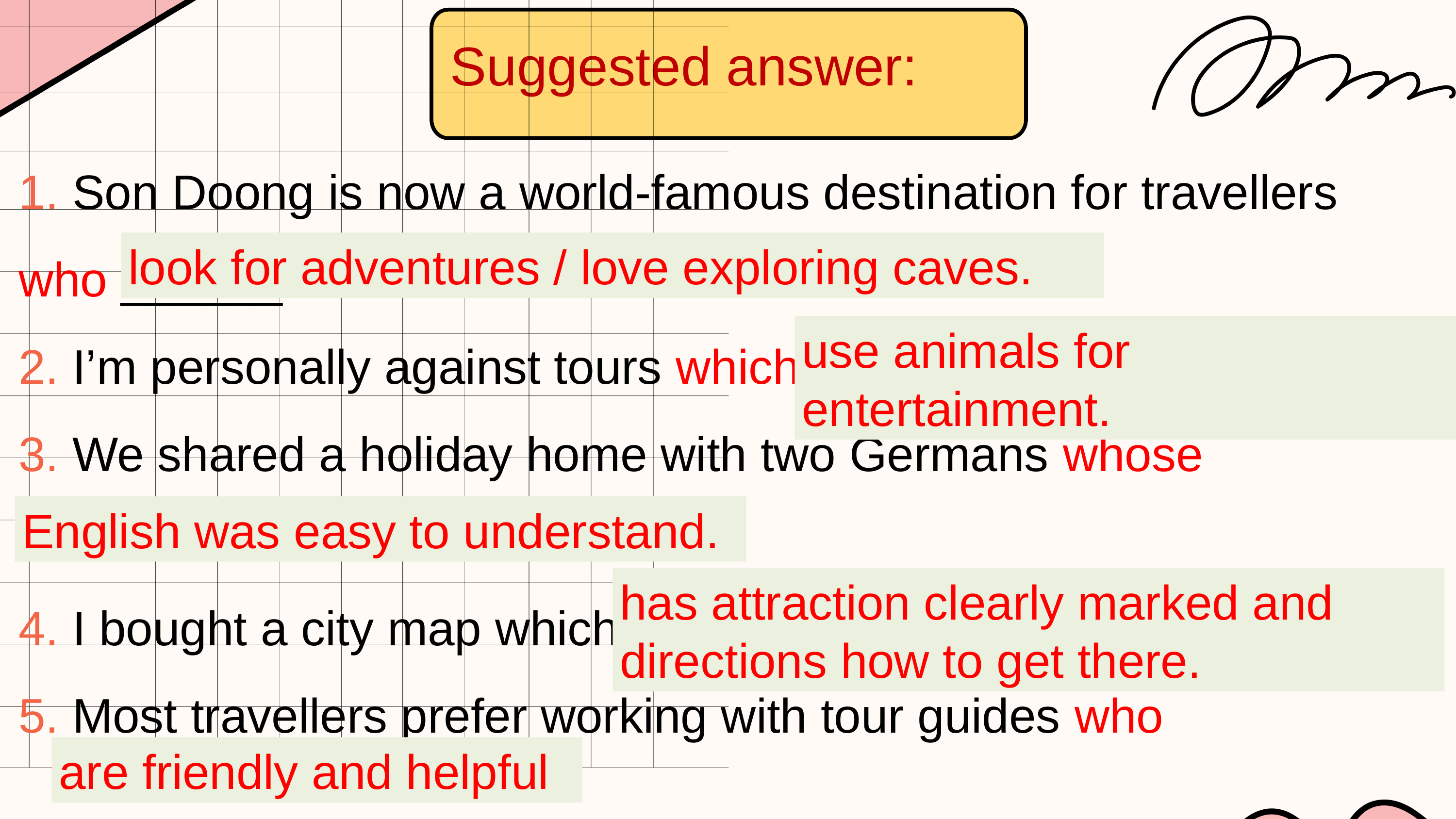

Suggested answer:
1. Son Doong is now a world-famous destination for travellers who ______.
2. I’m personally against tours which ______.
3. We shared a holiday home with two Germans whose

4. I bought a city map which ______.
5. Most travellers prefer working with tour guides who
look for adventures / love exploring caves.
use animals for entertainment.
English was easy to understand.
has attraction clearly marked and directions how to get there.
are friendly and helpful